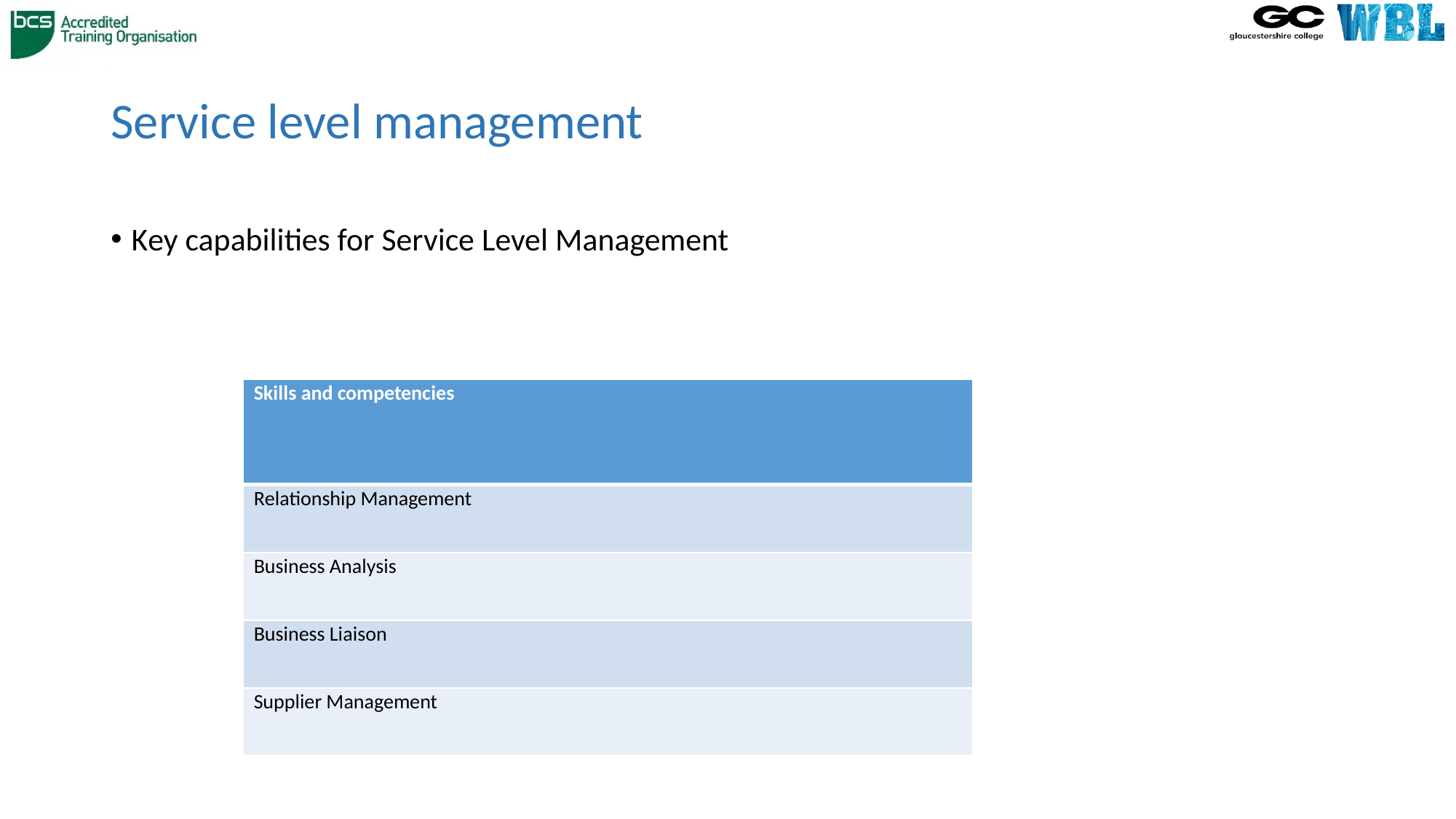

# Service level management
Key capabilities for Service Level Management
| Skills and competencies |
| --- |
| Relationship Management |
| Business Analysis |
| Business Liaison |
| Supplier Management |